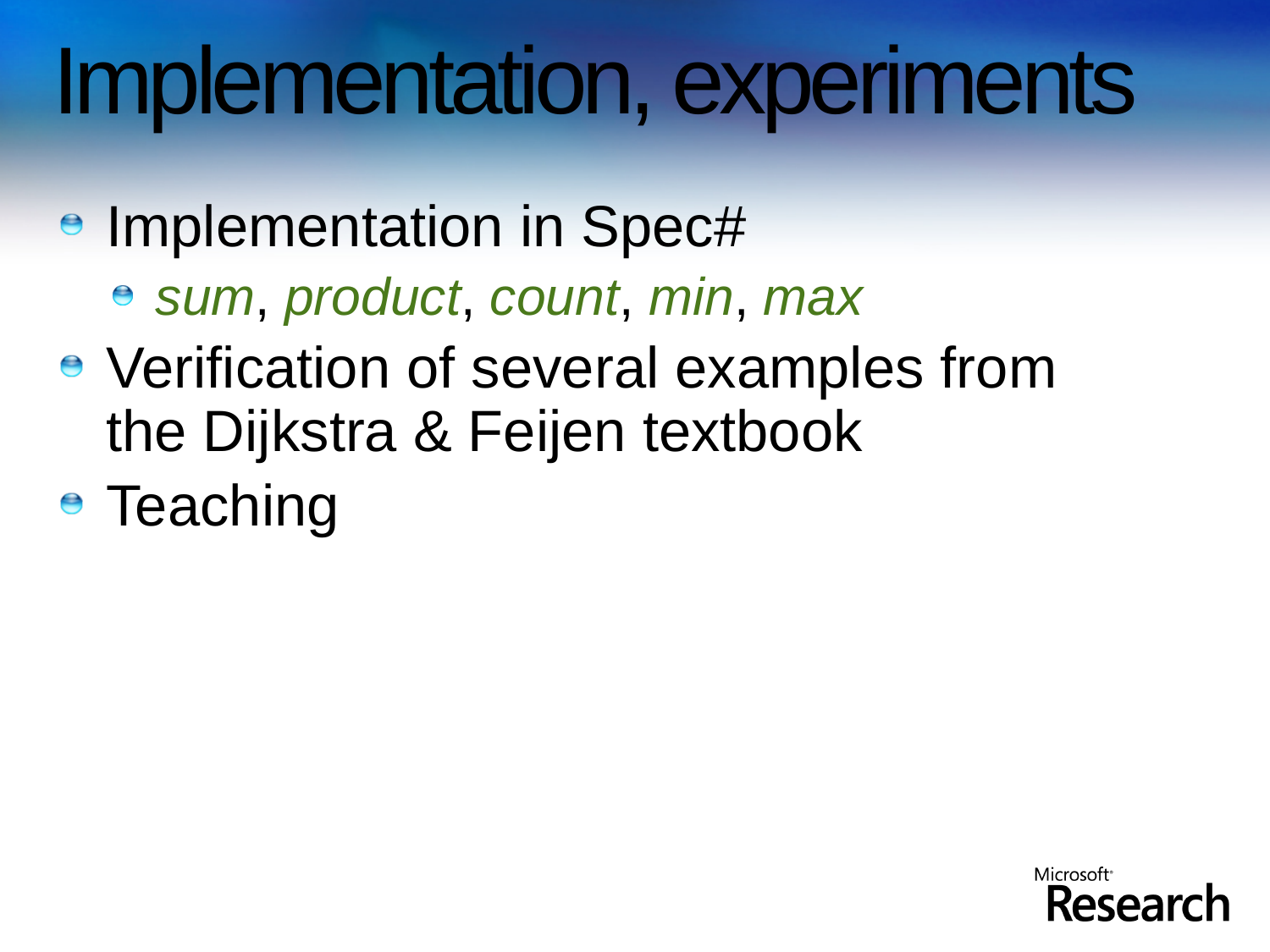

# Implementation, experiments
Implementation in Spec#
sum, product, count, min, max
Verification of several examples from
the Dijkstra & Feijen textbook
Teaching